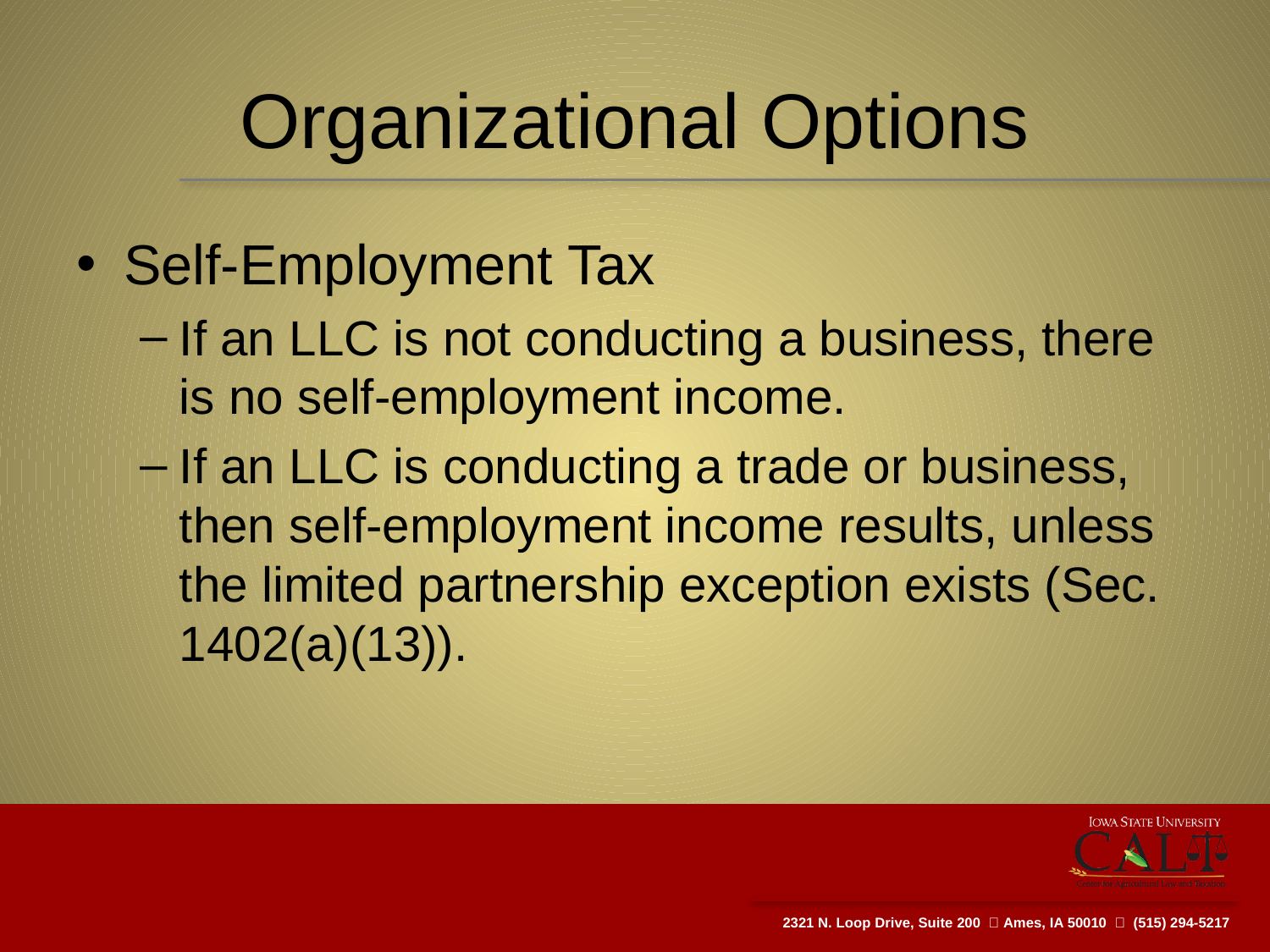

# Organizational Options
Self-Employment Tax
If an LLC is not conducting a business, there is no self-employment income.
If an LLC is conducting a trade or business, then self-employment income results, unless the limited partnership exception exists (Sec. 1402(a)(13)).